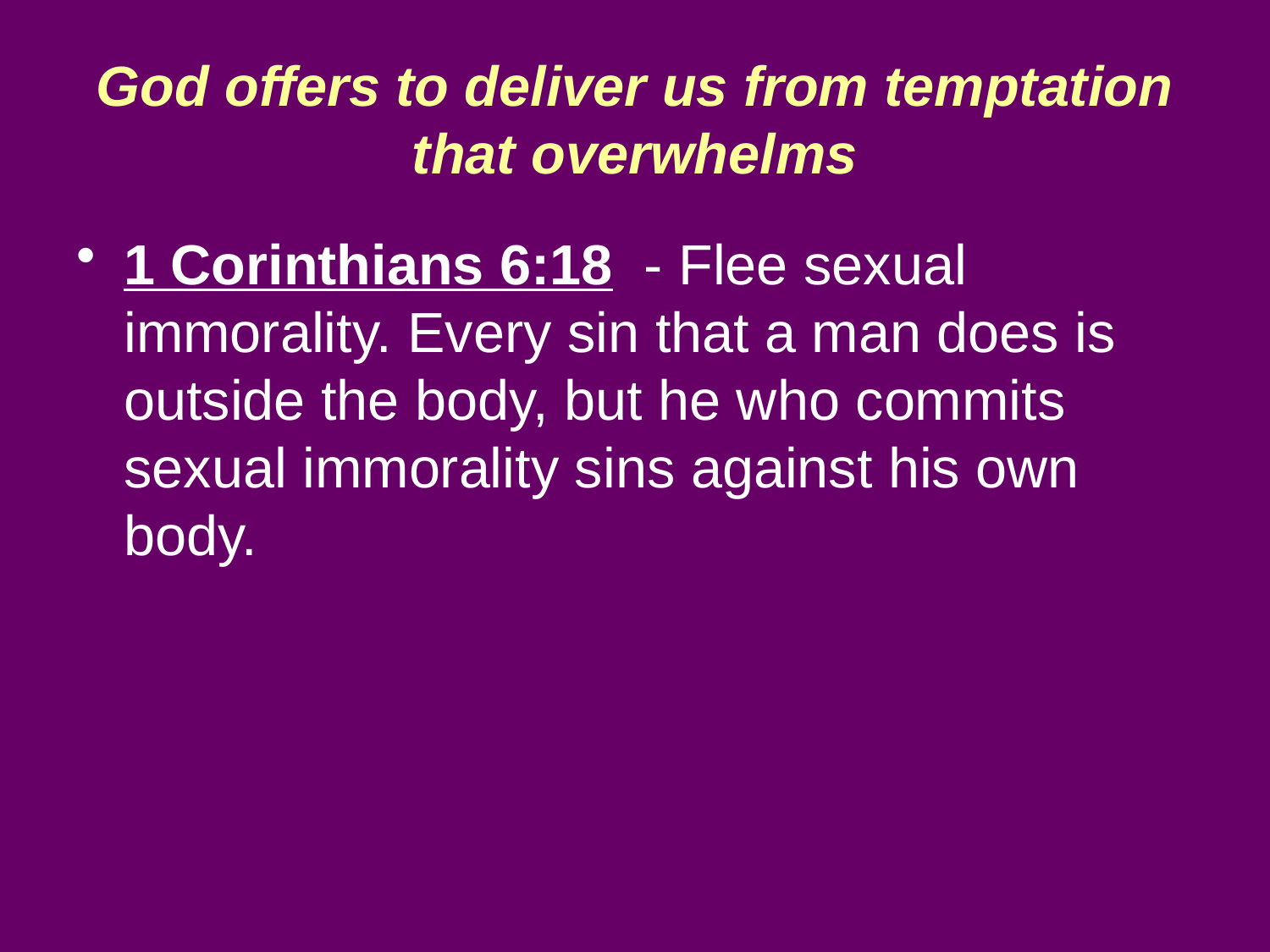

# God offers to deliver us from temptation that overwhelms
1 Corinthians 6:18  - Flee sexual immorality. Every sin that a man does is outside the body, but he who commits sexual immorality sins against his own body.